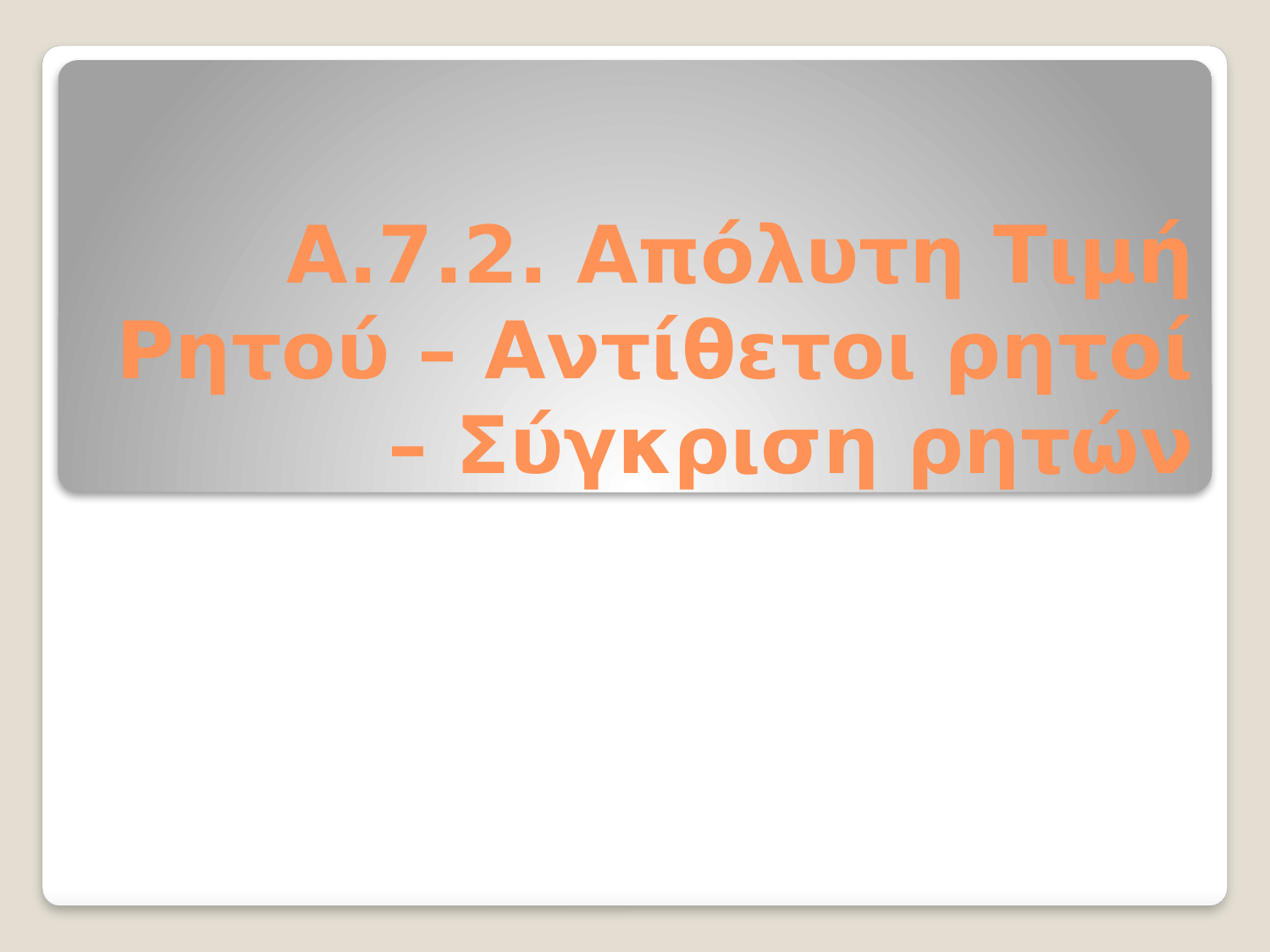

# Α.7.2. Απόλυτη Τιμή Ρητού – Αντίθετοι ρητοί – Σύγκριση ρητών